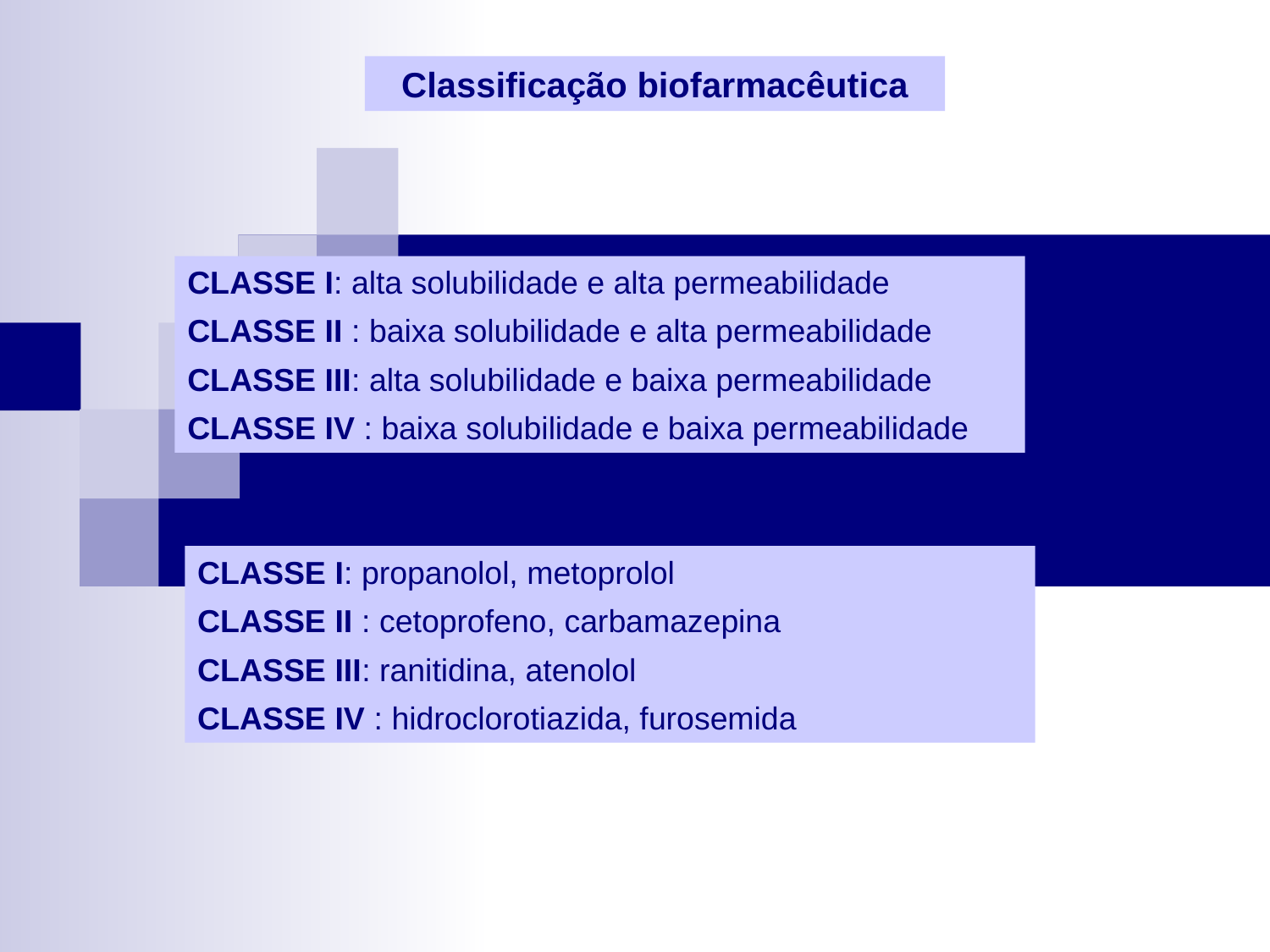

Classificação biofarmacêutica
CLASSE I: alta solubilidade e alta permeabilidade
CLASSE II : baixa solubilidade e alta permeabilidade
CLASSE III: alta solubilidade e baixa permeabilidade
CLASSE IV : baixa solubilidade e baixa permeabilidade
CLASSE I: propanolol, metoprolol
CLASSE II : cetoprofeno, carbamazepina
CLASSE III: ranitidina, atenolol
CLASSE IV : hidroclorotiazida, furosemida